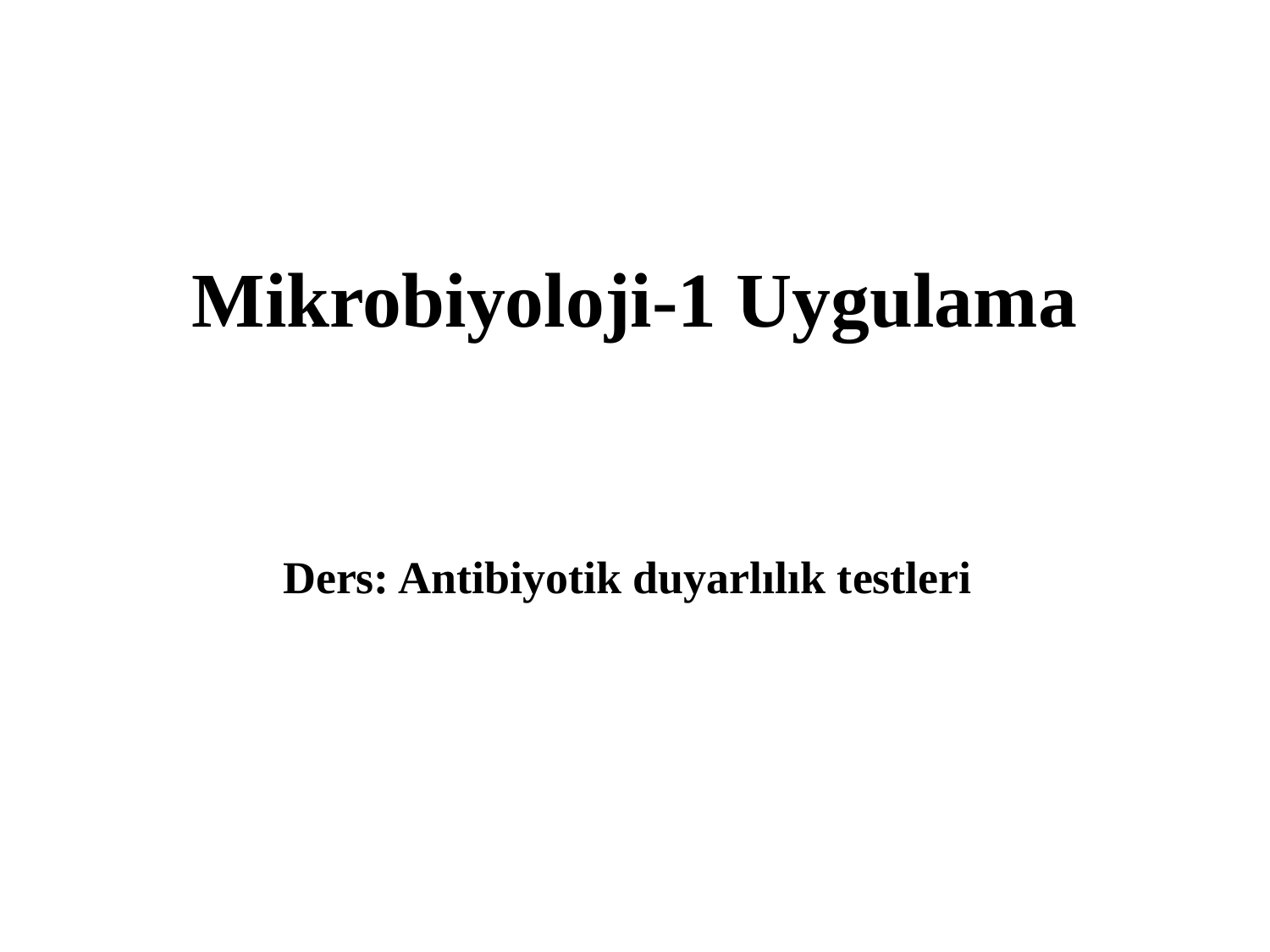

# Mikrobiyoloji-1 Uygulama
Ders: Antibiyotik duyarlılık testleri